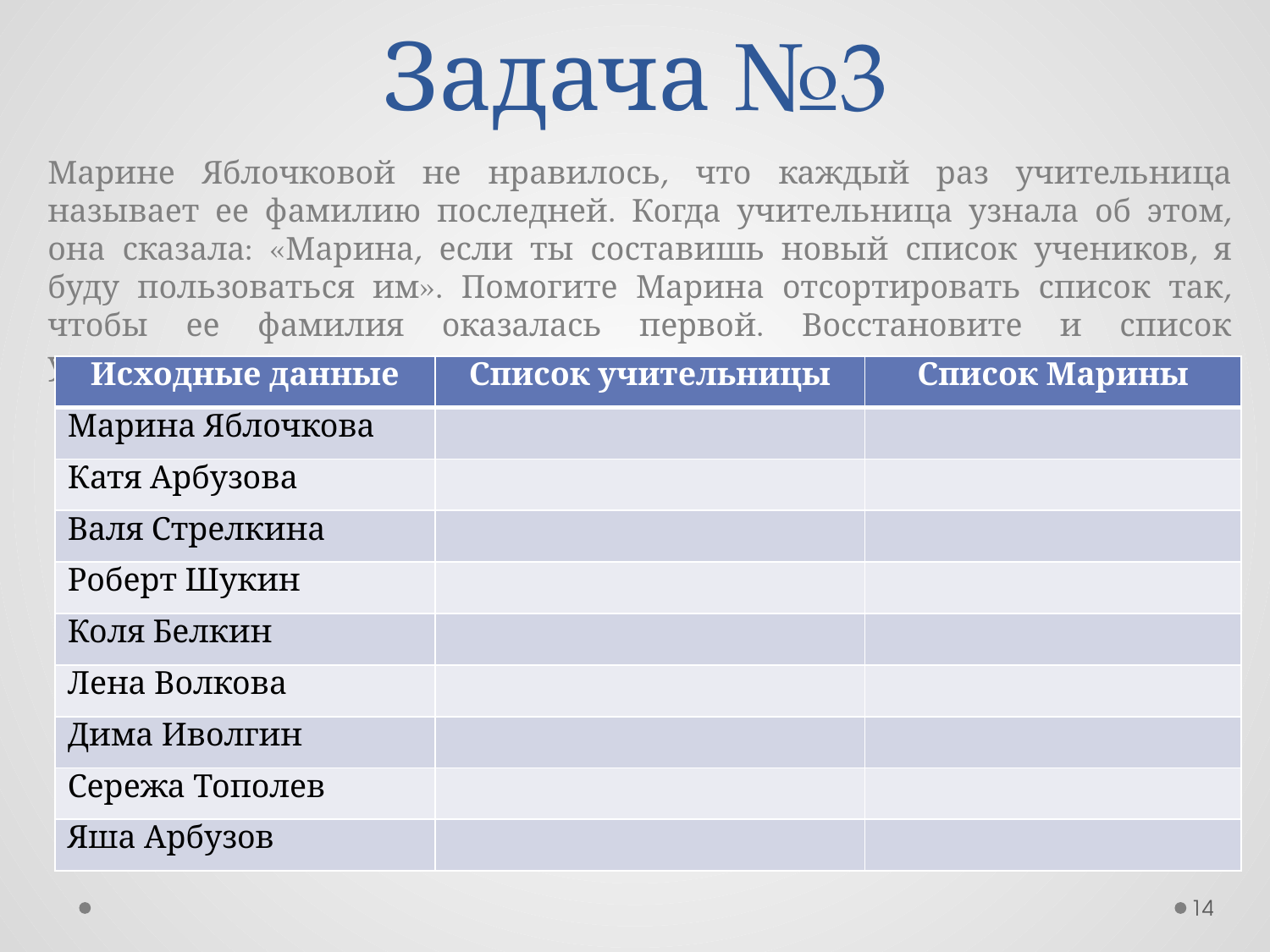

# Задача №3
Марине Яблочковой не нравилось, что каждый раз учительница называет ее фамилию последней. Когда учительница узнала об этом, она сказала: «Марина, если ты составишь новый список учеников, я буду пользоваться им». Помогите Марина отсортировать список так, чтобы ее фамилия оказалась первой. Восстановите и список учительницы.

| Исходные данные | Список учительницы | Список Марины |
| --- | --- | --- |
| Марина Яблочкова |  |  |
| Катя Арбузова |  |  |
| Валя Стрелкина |  |  |
| Роберт Шукин |  |  |
| Коля Белкин |  |  |
| Лена Волкова |  |  |
| Дима Иволгин |  |  |
| Сережа Тополев |  |  |
| Яша Арбузов |  |  |
14